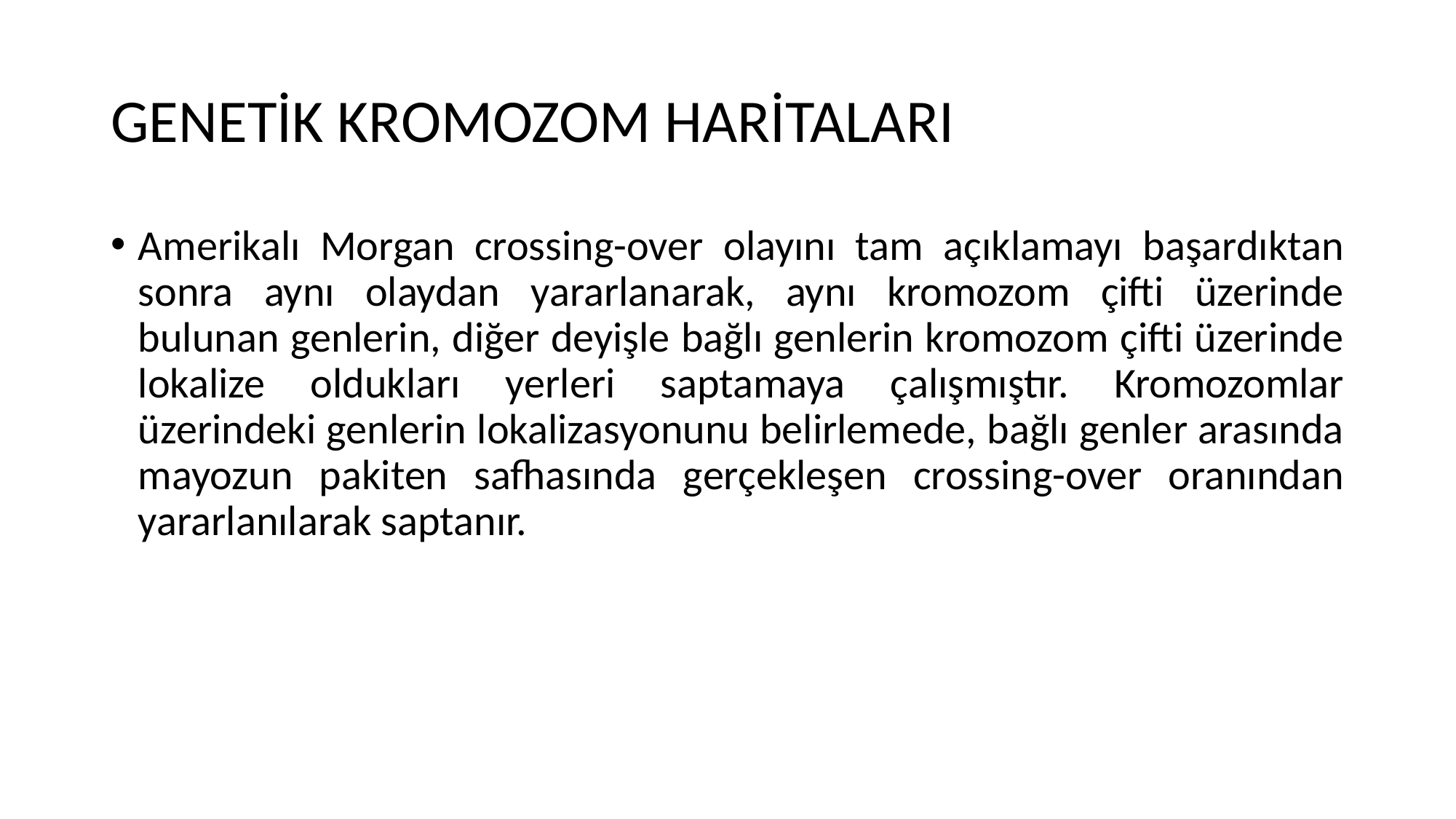

# GENETİK KROMOZOM HARİTALARI
Amerikalı Morgan crossing-over olayını tam açıklamayı başardıktan sonra aynı olaydan yararlanarak, aynı kromozom çifti üzerinde bulunan genlerin, diğer deyişle bağlı genlerin kromozom çifti üzerinde lokalize oldukları yerleri saptamaya çalışmıştır. Kromozomlar üzerindeki genlerin lokalizasyonunu belirlemede, bağlı genler arasında mayozun pakiten safhasında gerçekleşen crossing-over oranından yararlanılarak saptanır.